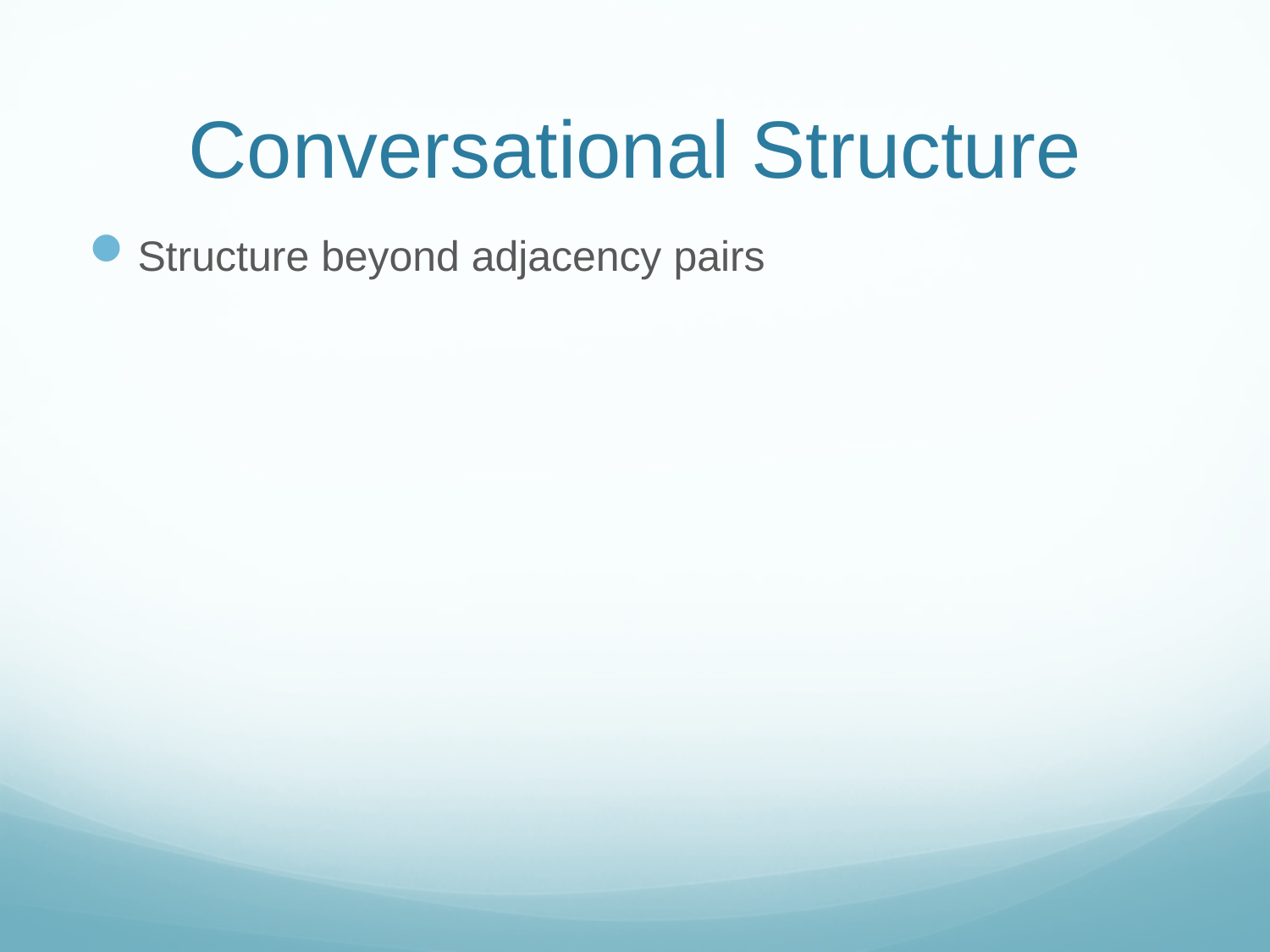

# Conversational Structure
Structure beyond adjacency pairs